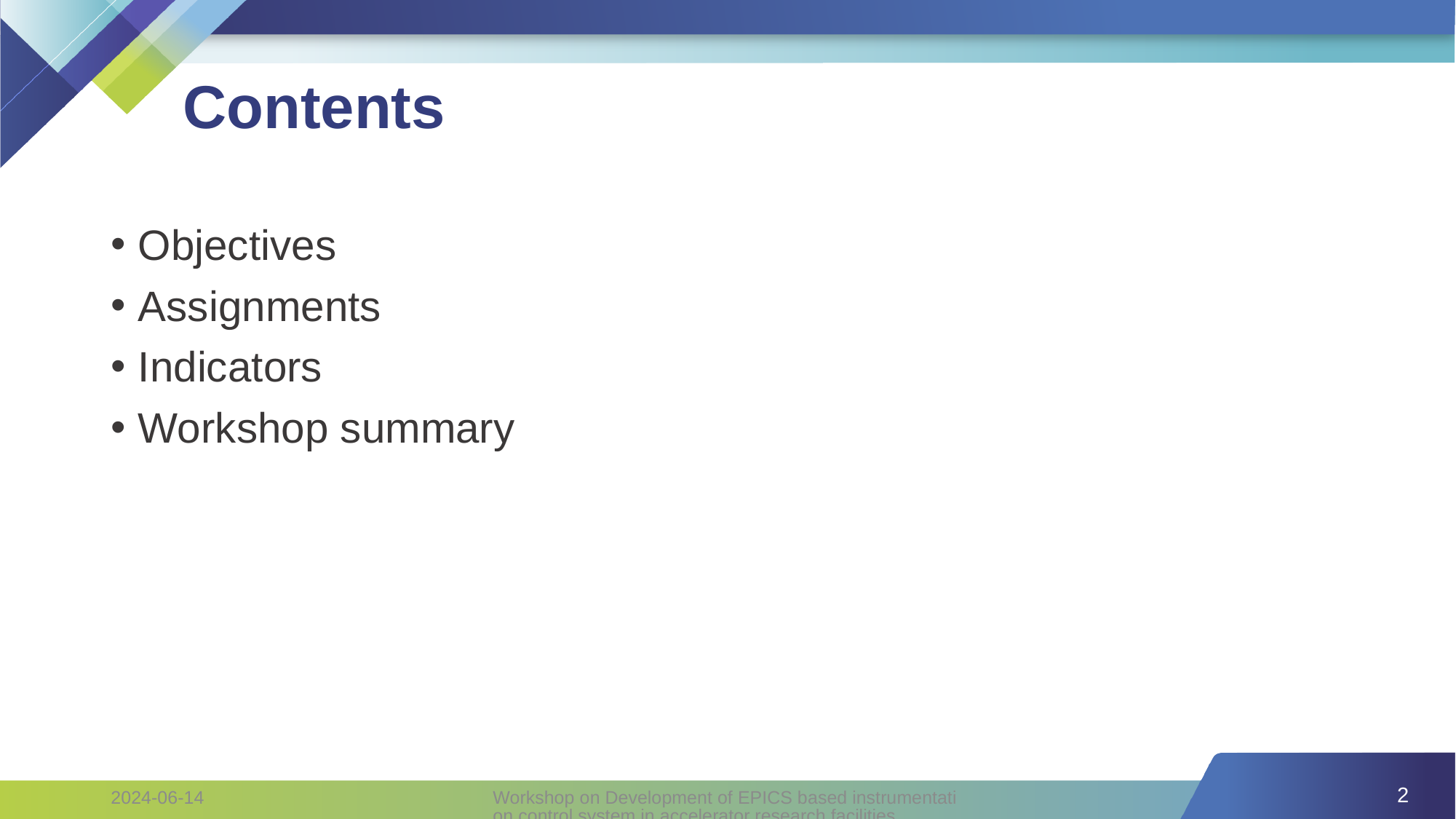

# Contents
Objectives
Assignments
Indicators
Workshop summary
2
Workshop on Development of EPICS based instrumentation control system in accelerator research facilities
2024-06-14